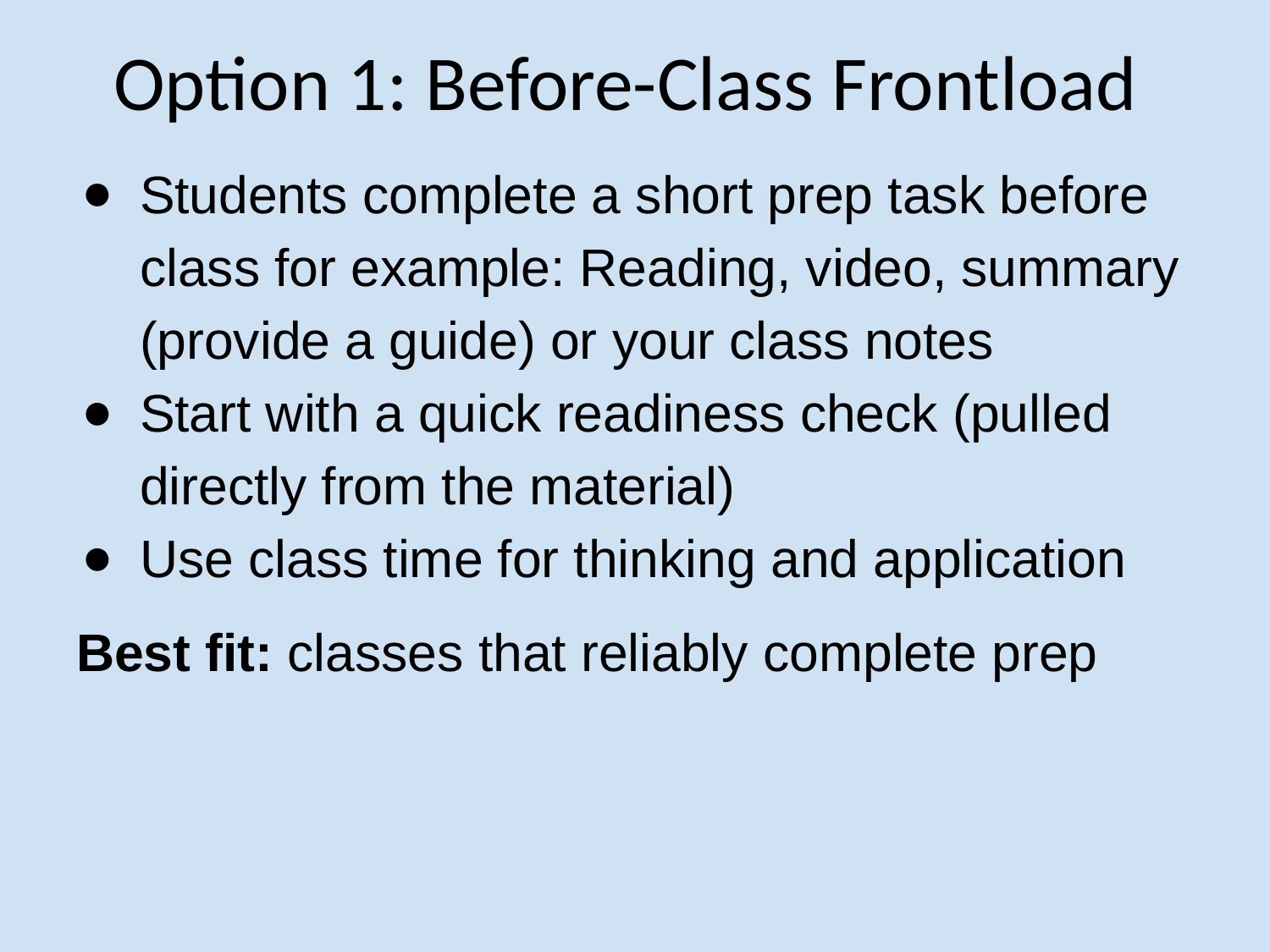

# Option 1: Before-Class Frontload
Students complete a short prep task before class for example: Reading, video, summary (provide a guide) or your class notes
Start with a quick readiness check (pulled directly from the material)
Use class time for thinking and application
Best fit: classes that reliably complete prep